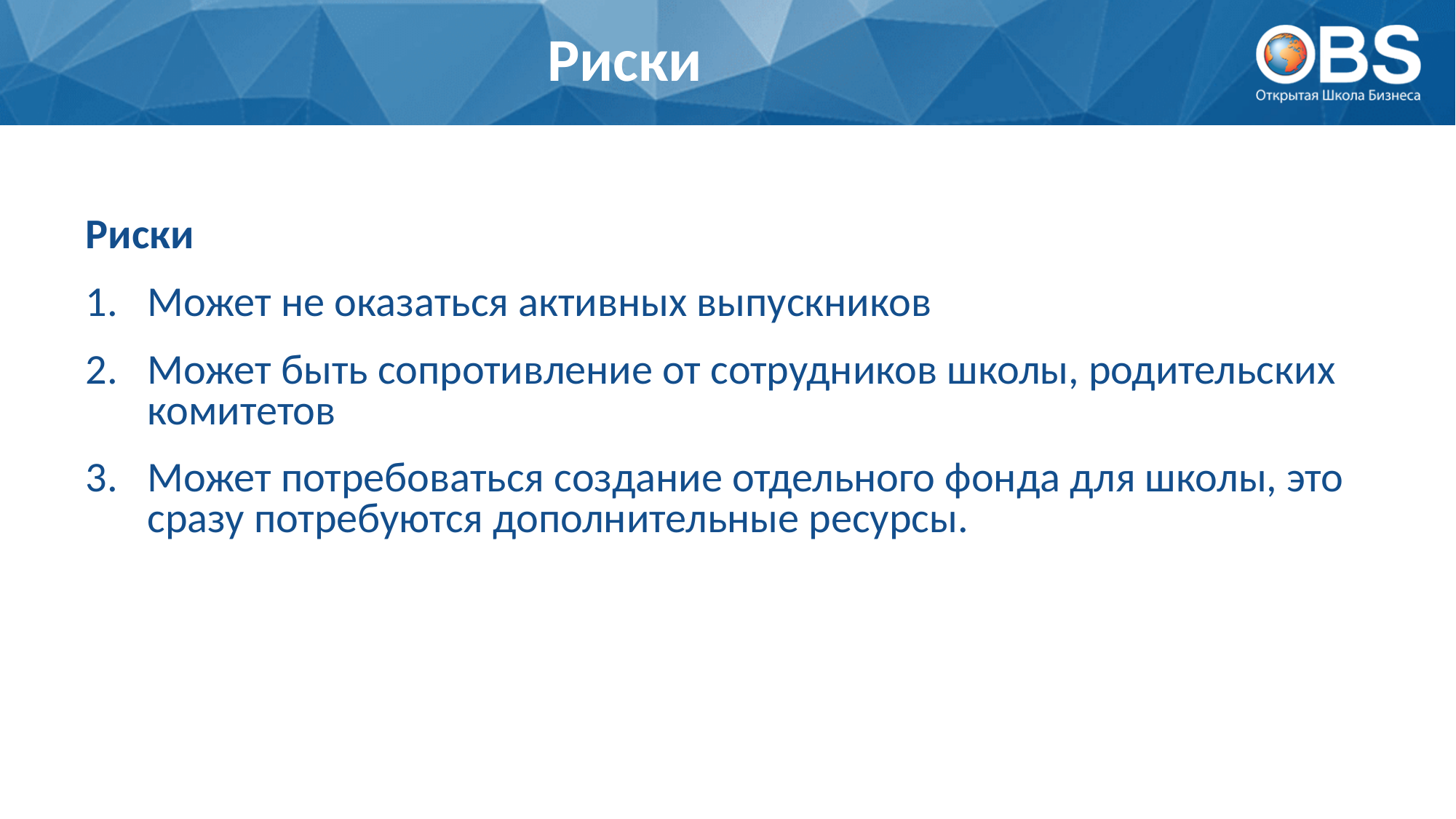

# Риски
Риски
Может не оказаться активных выпускников
Может быть сопротивление от сотрудников школы, родительских комитетов
Может потребоваться создание отдельного фонда для школы, это сразу потребуются дополнительные ресурсы.